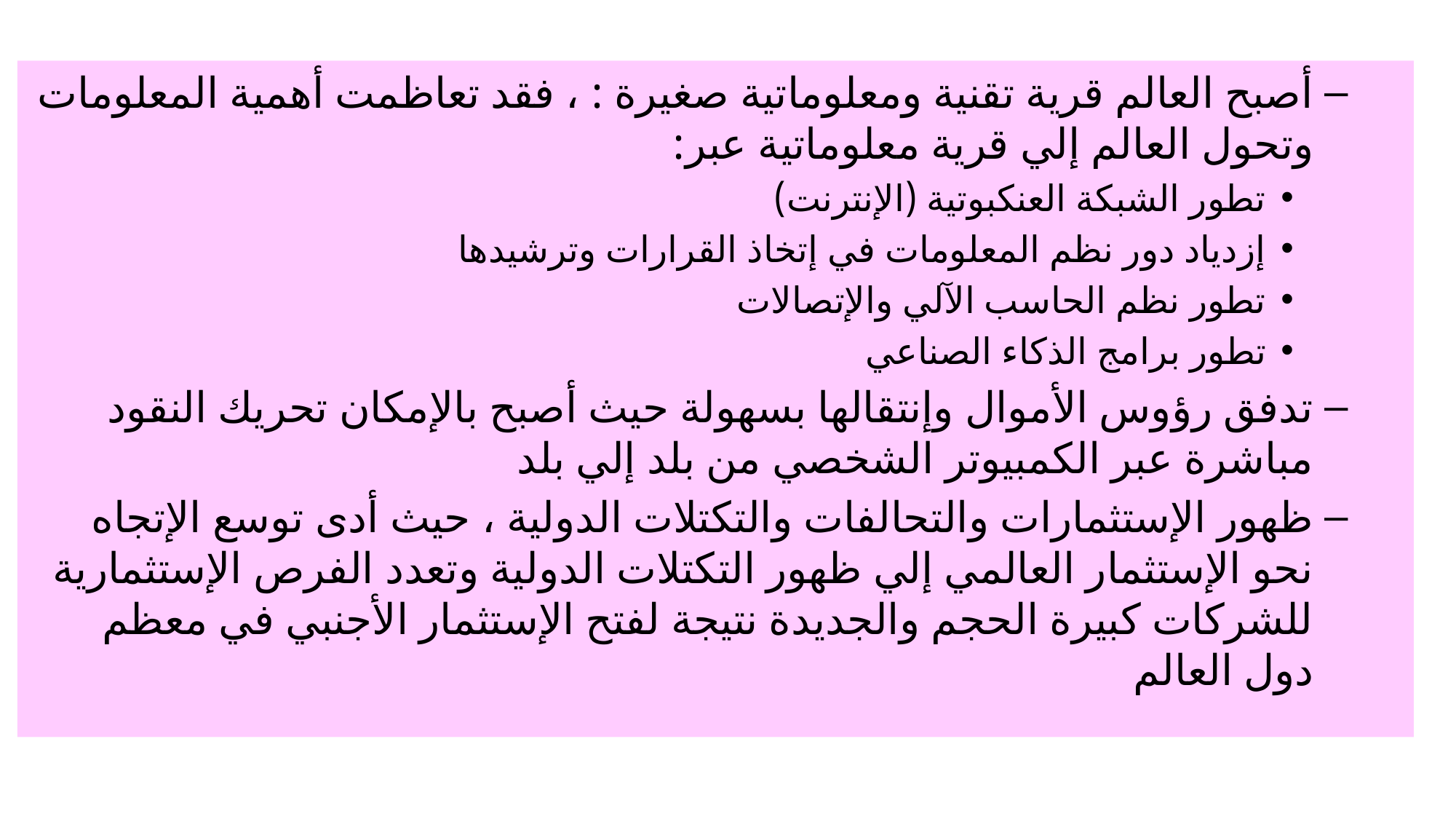

أصبح العالم قرية تقنية ومعلوماتية صغيرة : ، فقد تعاظمت أهمية المعلومات وتحول العالم إلي قرية معلوماتية عبر:
تطور الشبكة العنكبوتية (الإنترنت)
إزدياد دور نظم المعلومات في إتخاذ القرارات وترشيدها
تطور نظم الحاسب الآلي والإتصالات
تطور برامج الذكاء الصناعي
تدفق رؤوس الأموال وإنتقالها بسهولة حيث أصبح بالإمكان تحريك النقود مباشرة عبر الكمبيوتر الشخصي من بلد إلي بلد
ظهور الإستثمارات والتحالفات والتكتلات الدولية ، حيث أدى توسع الإتجاه نحو الإستثمار العالمي إلي ظهور التكتلات الدولية وتعدد الفرص الإستثمارية للشركات كبيرة الحجم والجديدة نتيجة لفتح الإستثمار الأجنبي في معظم دول العالم